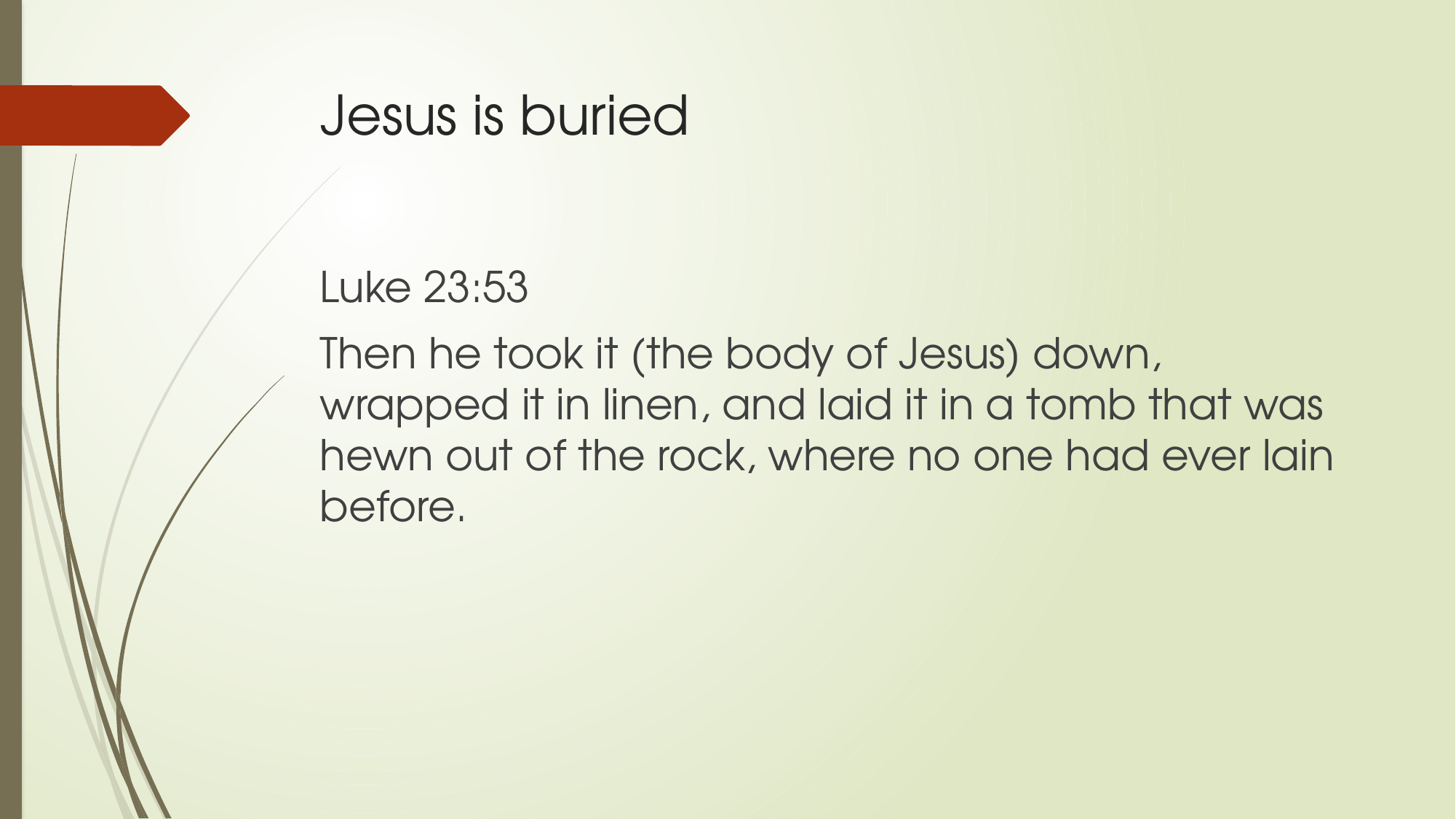

# Jesus is buried
Luke 23:53
Then he took it (the body of Jesus) down, wrapped it in linen, and laid it in a tomb that was hewn out of the rock, where no one had ever lain before.